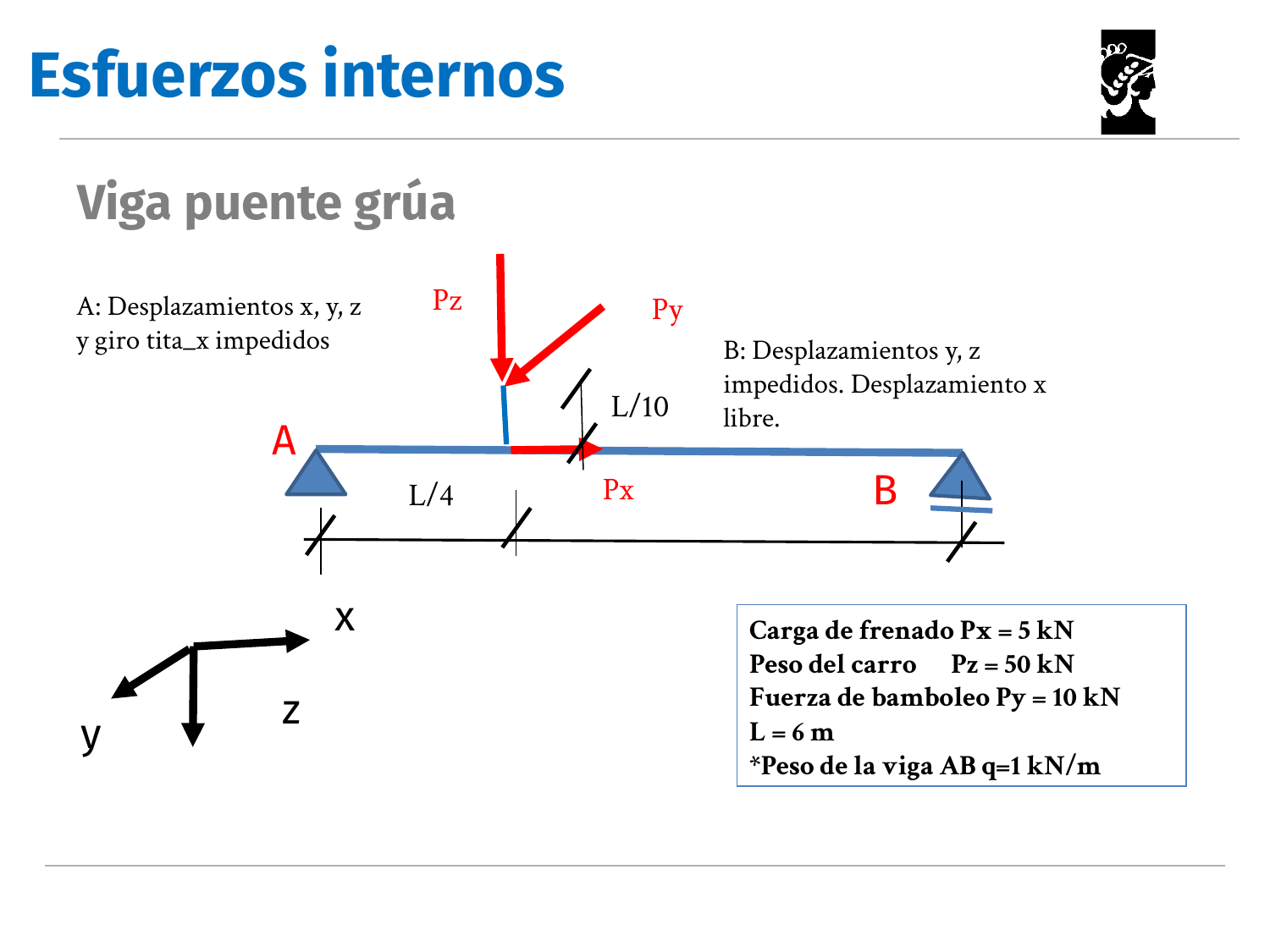

Esfuerzos internos
Viga puente grúa
Pz
A: Desplazamientos x, y, z y giro tita_x impedidos
Py
B: Desplazamientos y, z impedidos. Desplazamiento x libre.
L/10
A

B
Px
L/4
x
Carga de frenado Px = 5 kN
Peso del carro      Pz = 50 kN
Fuerza de bamboleo Py = 10 kN
L = 6 m
*Peso de la viga AB q=1 kN/m
z
y